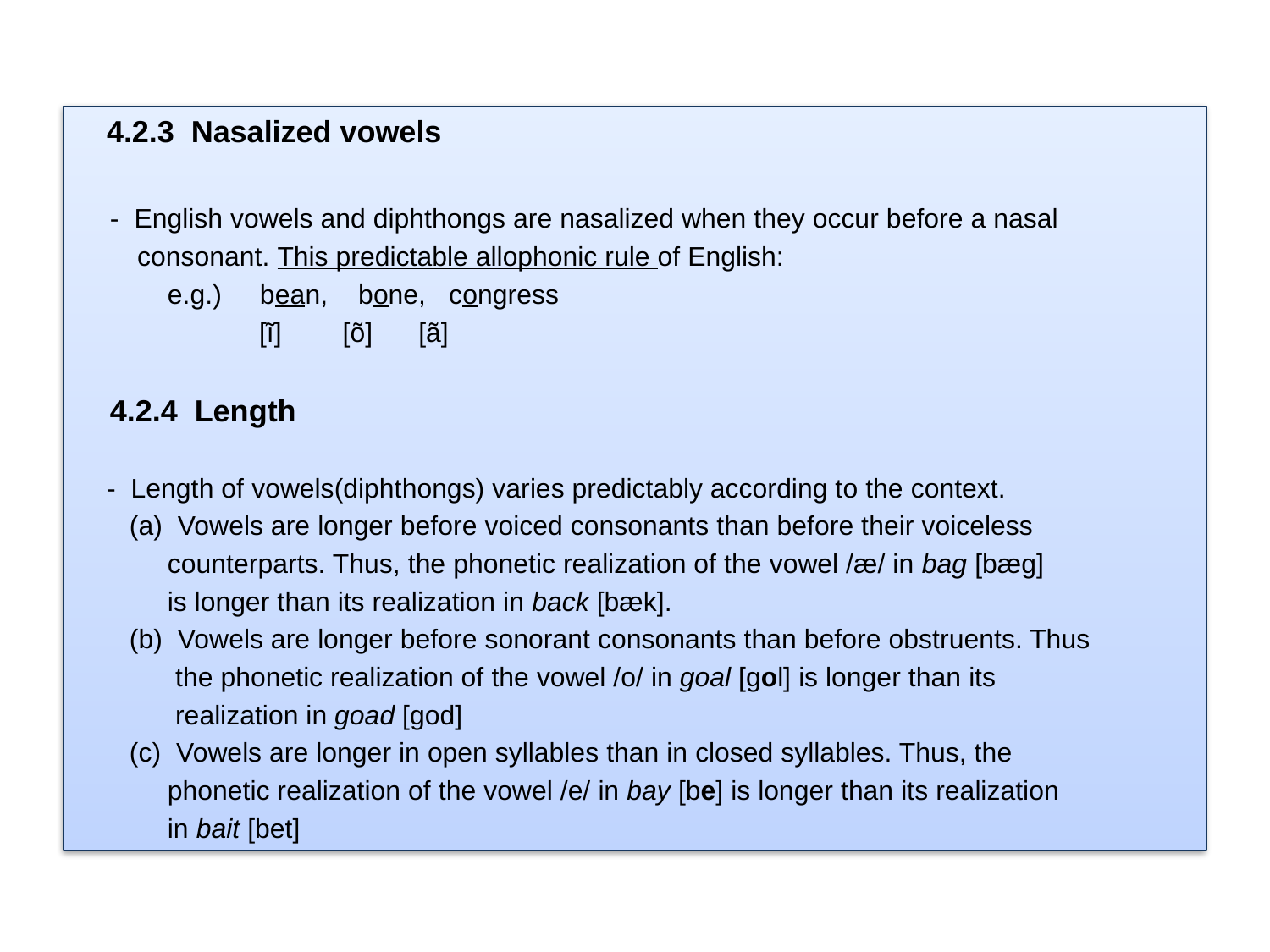

4.2.3  Nasalized vowels

    -  English vowels and diphthongs are nasalized when they occur before a nasal
        consonant. This predictable allophonic rule of English:
            e.g.)     bean,    bone,   congress
                        [ĩ]        [õ]      [ã]

    4.2.4  Length

    -  Length of vowels(diphthongs) varies predictably according to the context.
       (a)  Vowels are longer before voiced consonants than before their voiceless
            counterparts. Thus, the phonetic realization of the vowel /æ/ in bag [bæg]
            is longer than its realization in back [bæk].
       (b)  Vowels are longer before sonorant consonants than before obstruents. Thus
             the phonetic realization of the vowel /o/ in goal [gol] is longer than its
             realization in goad [god]
       (c)  Vowels are longer in open syllables than in closed syllables. Thus, the
            phonetic realization of the vowel /e/ in bay [be] is longer than its realization
            in bait [bet]